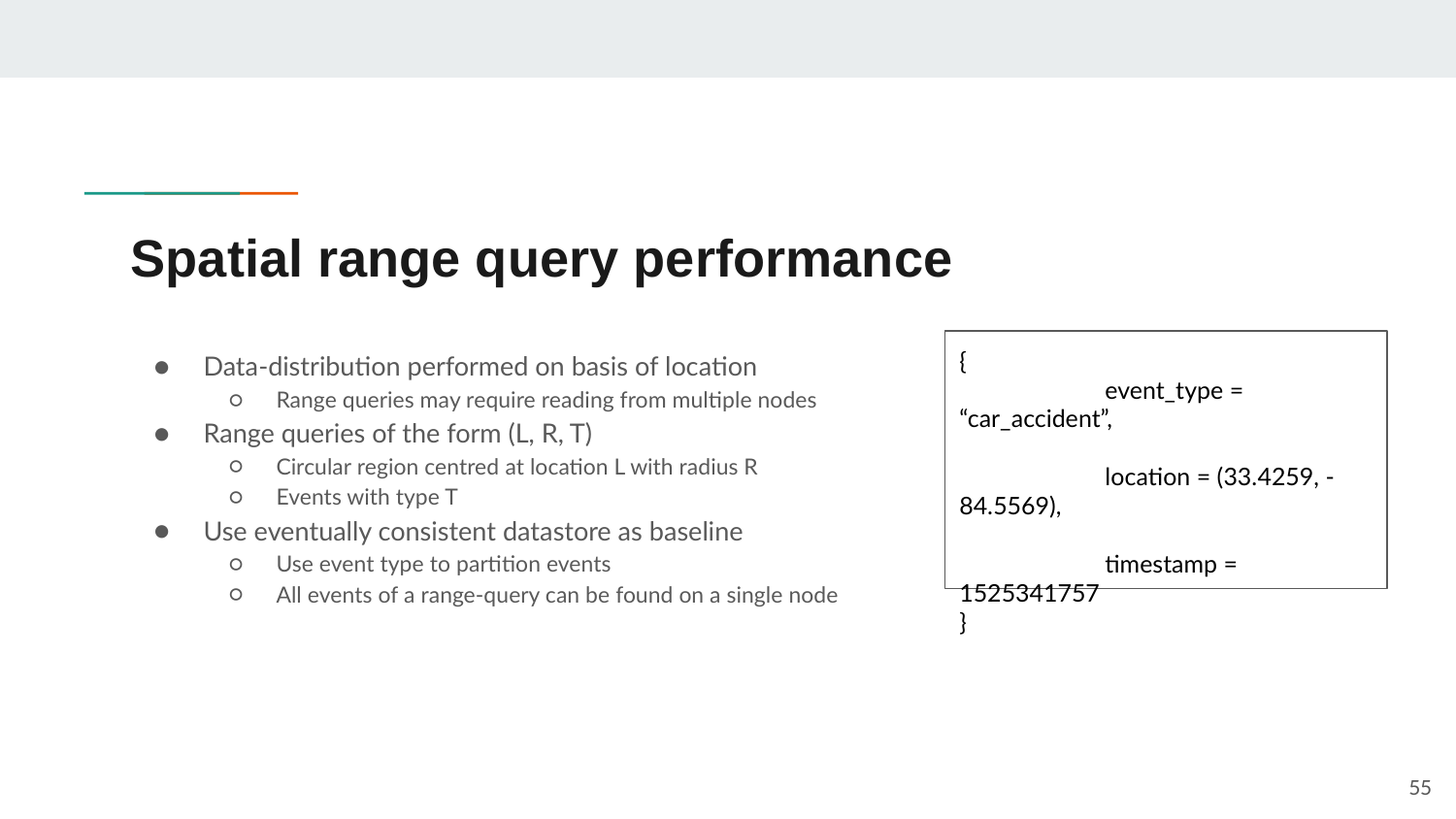

# Spatial range query performance
Data-distribution performed on basis of location
Range queries may require reading from multiple nodes
Range queries of the form (L, R, T)
Circular region centred at location L with radius R
Events with type T
Use eventually consistent datastore as baseline
Use event type to partition events
All events of a range-query can be found on a single node
{
	event_type = “car_accident”,
	location = (33.4259, -84.5569),
	timestamp = 1525341757
}
55